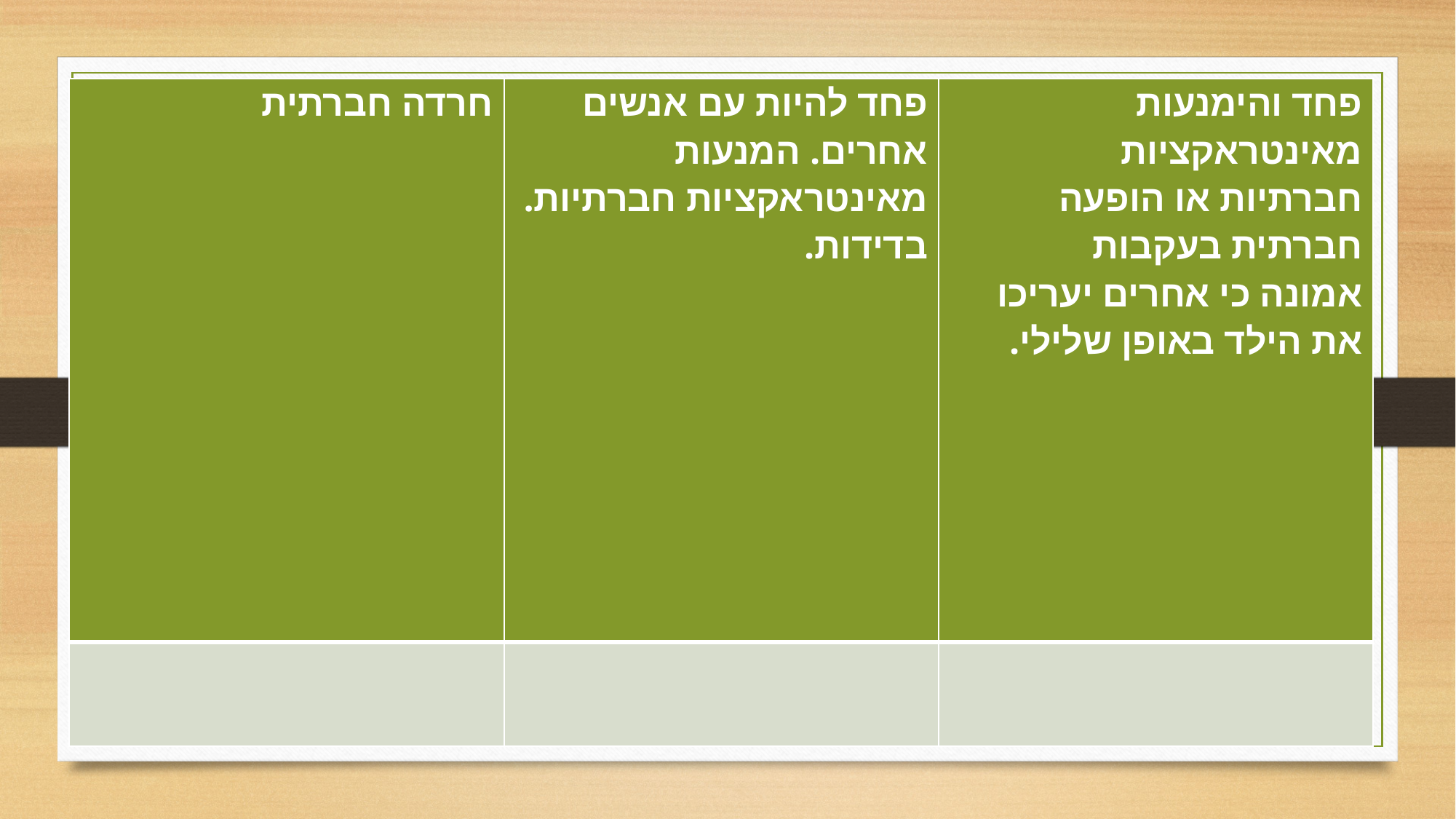

| חרדה חברתית | פחד להיות עם אנשים אחרים. המנעות מאינטראקציות חברתיות. בדידות. | פחד והימנעות מאינטראקציות חברתיות או הופעה חברתית בעקבות אמונה כי אחרים יעריכו את הילד באופן שלילי. |
| --- | --- | --- |
|  |  |  |